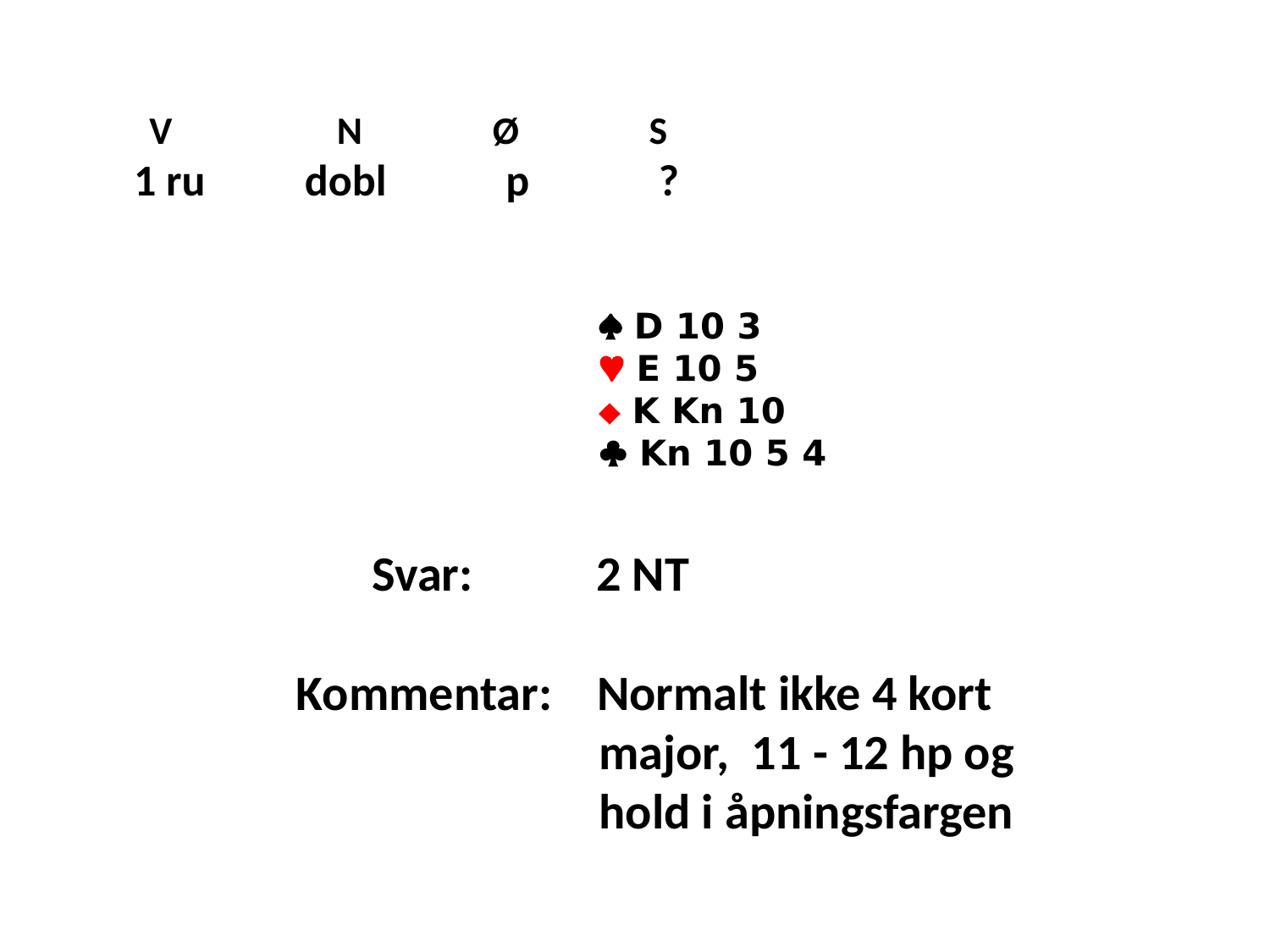

V                   N               Ø               S
     1 ru          dobl            p             ?
♠ D 10 3
♥ E 10 5
♦ K Kn 10
♣ Kn 10 5 4

Svar:           2 NT

Kommentar:    Normalt ikke 4 kort
                           major,  11 - 12 hp og
                           hold i åpningsfargen